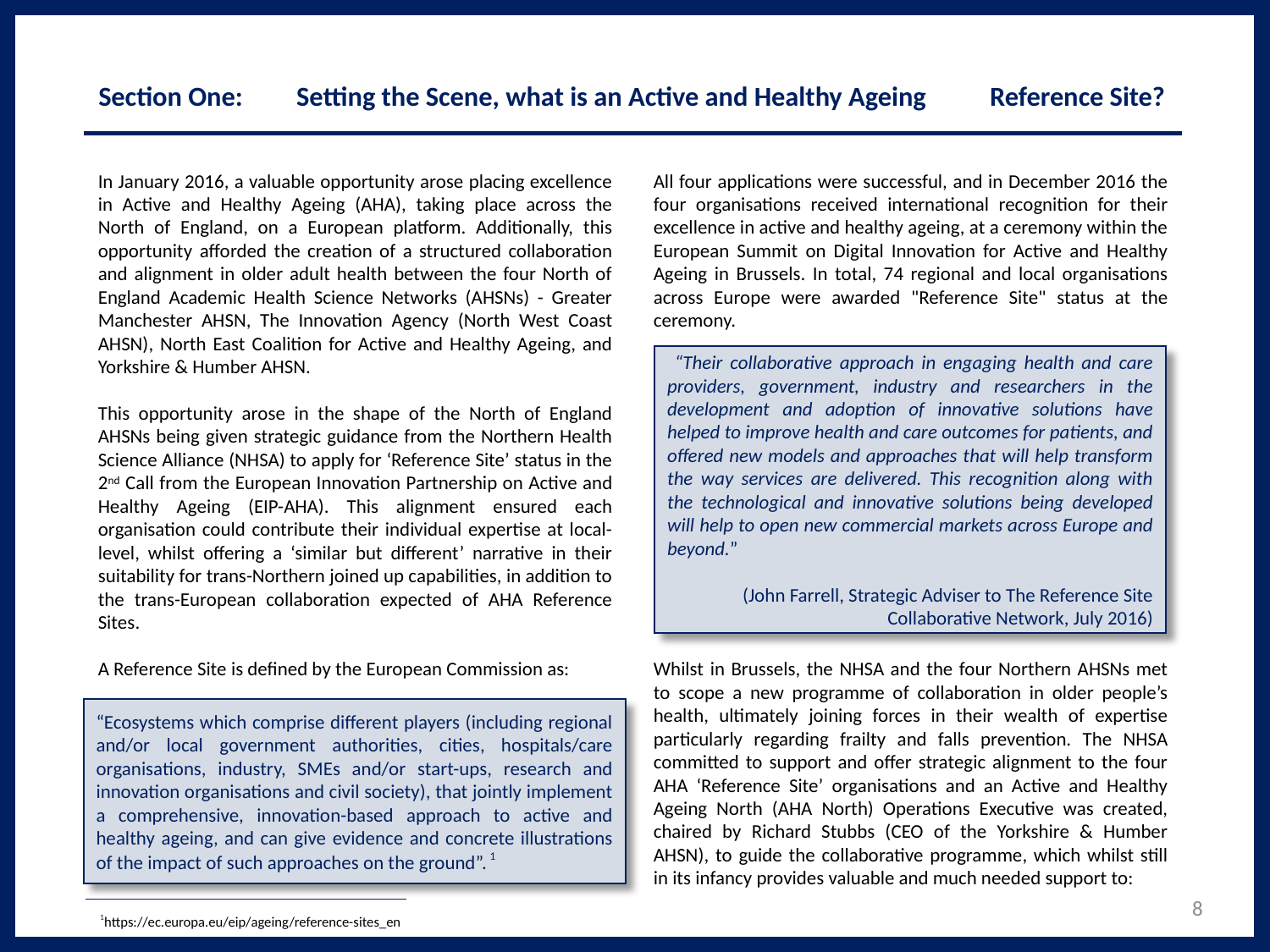

# Section One: 	Setting the Scene, what is an Active and Healthy Ageing 			Reference Site?
All four applications were successful, and in December 2016 the four organisations received international recognition for their excellence in active and healthy ageing, at a ceremony within the European Summit on Digital Innovation for Active and Healthy Ageing in Brussels. In total, 74 regional and local organisations across Europe were awarded "Reference Site" status at the ceremony.

Whilst in Brussels, the NHSA and the four Northern AHSNs met to scope a new programme of collaboration in older people’s health, ultimately joining forces in their wealth of expertise particularly regarding frailty and falls prevention. The NHSA committed to support and offer strategic alignment to the four AHA ‘Reference Site’ organisations and an Active and Healthy Ageing North (AHA North) Operations Executive was created, chaired by Richard Stubbs (CEO of the Yorkshire & Humber AHSN), to guide the collaborative programme, which whilst still in its infancy provides valuable and much needed support to:
In January 2016, a valuable opportunity arose placing excellence in Active and Healthy Ageing (AHA), taking place across the North of England, on a European platform. Additionally, this opportunity afforded the creation of a structured collaboration and alignment in older adult health between the four North of England Academic Health Science Networks (AHSNs) - Greater Manchester AHSN, The Innovation Agency (North West Coast AHSN), North East Coalition for Active and Healthy Ageing, and Yorkshire & Humber AHSN.

This opportunity arose in the shape of the North of England AHSNs being given strategic guidance from the Northern Health Science Alliance (NHSA) to apply for ‘Reference Site’ status in the 2nd Call from the European Innovation Partnership on Active and Healthy Ageing (EIP-AHA). This alignment ensured each organisation could contribute their individual expertise at local-level, whilst offering a ‘similar but different’ narrative in their suitability for trans-Northern joined up capabilities, in addition to the trans-European collaboration expected of AHA Reference Sites.

A Reference Site is defined by the European Commission as:

 1https://ec.europa.eu/eip/ageing/reference-sites_en

 “Their collaborative approach in engaging health and care providers, government, industry and researchers in the development and adoption of innovative solutions have helped to improve health and care outcomes for patients, and offered new models and approaches that will help transform the way services are delivered. This recognition along with the technological and innovative solutions being developed will help to open new commercial markets across Europe and beyond.”

(John Farrell, Strategic Adviser to The Reference Site Collaborative Network, July 2016)
“Ecosystems which comprise different players (including regional and/or local government authorities, cities, hospitals/care organisations, industry, SMEs and/or start-ups, research and innovation organisations and civil society), that jointly implement a comprehensive, innovation-based approach to active and healthy ageing, and can give evidence and concrete illustrations of the impact of such approaches on the ground”. 1
8